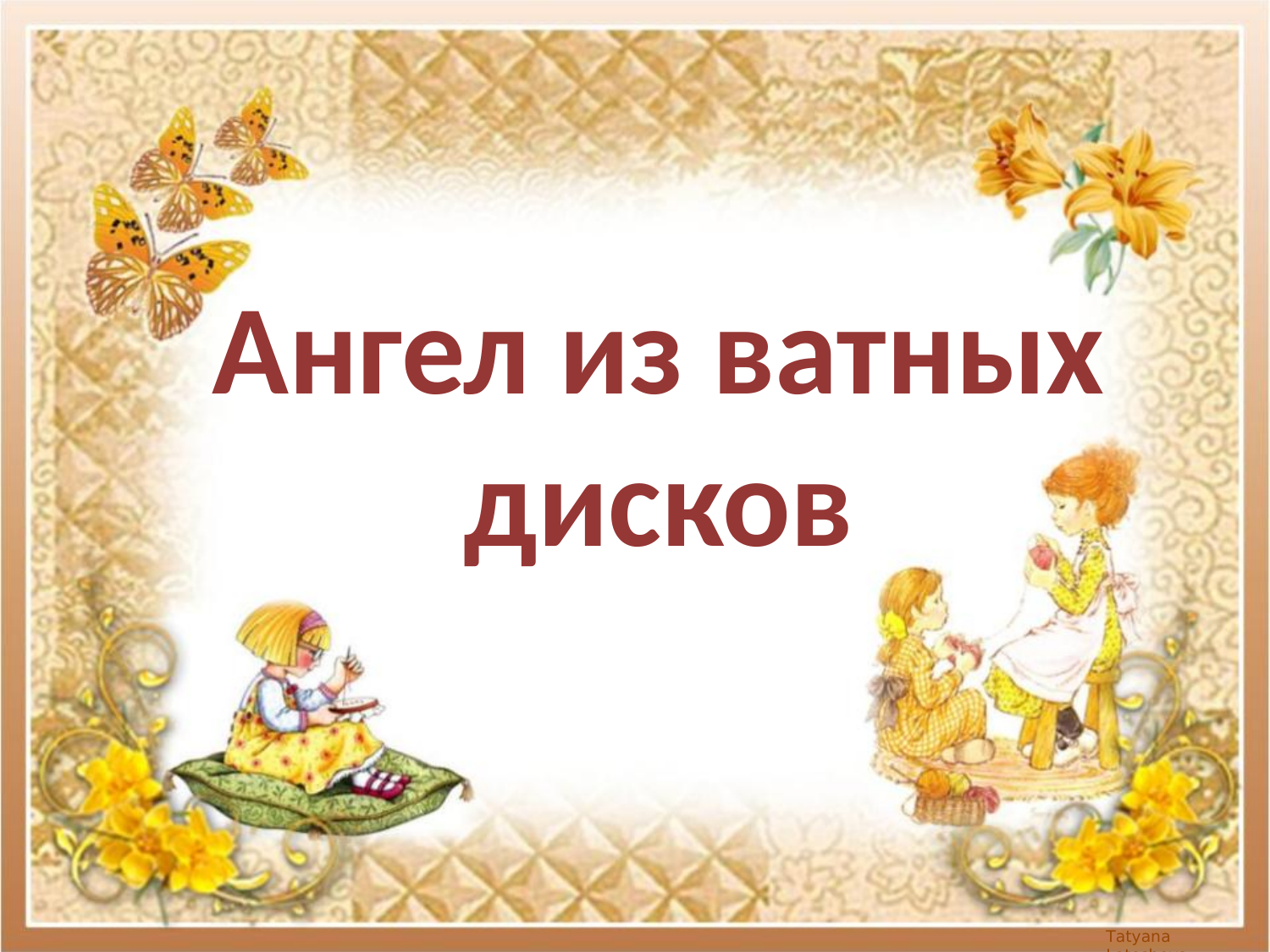

# Ангел из ватных дисков
Tatyana Latesheva